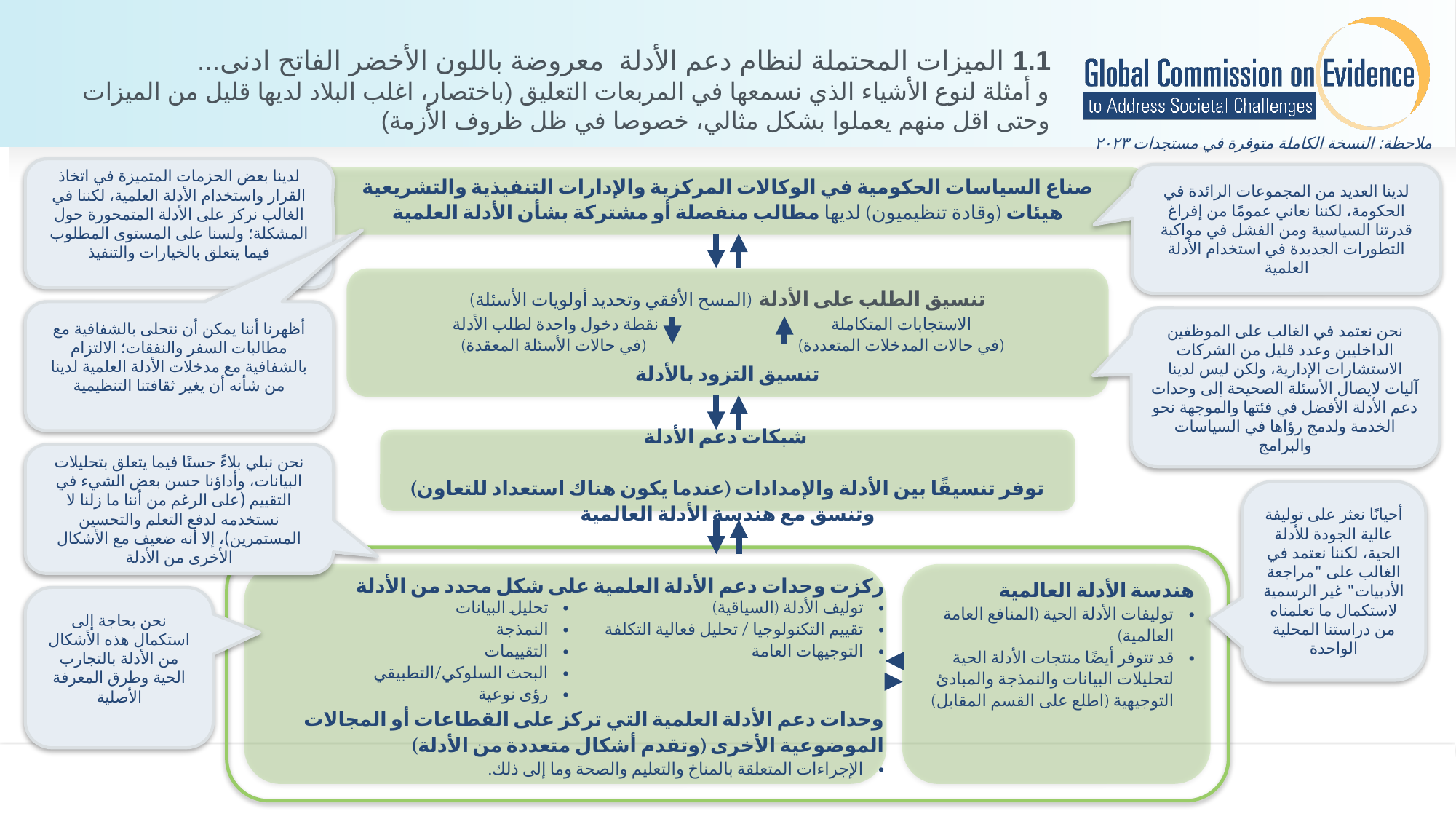

1.1 الميزات المحتملة لنظام دعم الأدلة  معروضة باللون الأخضر الفاتح ادنى...
و أمثلة لنوع الأشياء الذي نسمعها في المربعات التعليق (باختصار، اغلب البلاد لديها قليل من الميزات وحتى اقل منهم يعملوا بشكل مثالي، خصوصا في ظل ظروف الأزمة)
ملاحظة: النسخة الكاملة متوفرة في مستجدات ٢٠٢٣
لدينا بعض الحزمات المتميزة في اتخاذ القرار واستخدام الأدلة العلمية، لكننا في الغالب نركز على الأدلة المتمحورة حول المشكلة؛ ولسنا على المستوى المطلوب فيما يتعلق بالخيارات والتنفيذ

لدينا العديد من المجموعات الرائدة في الحكومة، لكننا نعاني عمومًا من إفراغ قدرتنا السياسية ومن الفشل في مواكبة التطورات الجديدة في استخدام الأدلة العلمية

| صناع السياسات الحكومية في الوكالات المركزية والإدارات التنفيذية والتشريعية هيئات (وقادة تنظيميون) لديها مطالب منفصلة أو مشتركة بشأن الأدلة العلمية |
| --- |

| تنسيق الطلب على الأدلة (المسح الأفقي وتحديد أولويات الأسئلة) |  |
| --- | --- |
| نقطة دخول واحدة لطلب الأدلة (في حالات الأسئلة المعقدة) | الاستجابات المتكاملة (في حالات المدخلات المتعددة) |
| تنسيق التزود بالأدلة |  |
أظهرنا أننا يمكن أن نتحلى بالشفافية مع مطالبات السفر والنفقات؛ الالتزام بالشفافية مع مدخلات الأدلة العلمية لدينا من شأنه أن يغير ثقافتنا التنظيمية

نحن نعتمد في الغالب على الموظفين الداخليين وعدد قليل من الشركات الاستشارات الإدارية، ولكن ليس لدينا آليات لايصال الأسئلة الصحيحة إلى وحدات دعم الأدلة الأفضل في فئتها والموجهة نحو الخدمة ولدمج رؤاها في السياسات والبرامج
| شبكات دعم الأدلة توفر تنسيقًا بين الأدلة والإمدادات (عندما يكون هناك استعداد للتعاون) وتنسق مع هندسة الأدلة العالمية |
| --- |

نحن نبلي بلاءً حسنًا فيما يتعلق بتحليلات البيانات، وأداؤنا حسن بعض الشيء في التقييم (على الرغم من أننا ما زلنا لا نستخدمه لدفع التعلم والتحسين المستمرين)، إلا أنه ضعيف مع الأشكال الأخرى من الأدلة
أحيانًا نعثر على توليفة عالية الجودة للأدلة الحية، لكننا نعتمد في الغالب على "مراجعة الأدبيات" غير الرسمية لاستكمال ما تعلمناه من دراستنا المحلية الواحدة

| ركزت وحدات دعم الأدلة العلمية على شكل محدد من الأدلة |  |
| --- | --- |
| تحليل البيانات النمذجة التقييمات البحث السلوكي/التطبيقي رؤى نوعية | توليف الأدلة (السياقية) تقييم التكنولوجيا / تحليل فعالية التكلفة التوجيهات العامة |
| وحدات دعم الأدلة العلمية التي تركز على القطاعات أو المجالات الموضوعية الأخرى (وتقدم أشكال متعددة من الأدلة) الإجراءات المتعلقة بالمناخ والتعليم والصحة وما إلى ذلك. |  |
| هندسة الأدلة العالمية توليفات الأدلة الحية (المنافع العامة العالمية) قد تتوفر أيضًا منتجات الأدلة الحية لتحليلات البيانات والنمذجة والمبادئ التوجيهية (اطلع على القسم المقابل) |
| --- |
نحن بحاجة إلى استكمال هذه الأشكال من الأدلة بالتجارب الحية وطرق المعرفة الأصلية